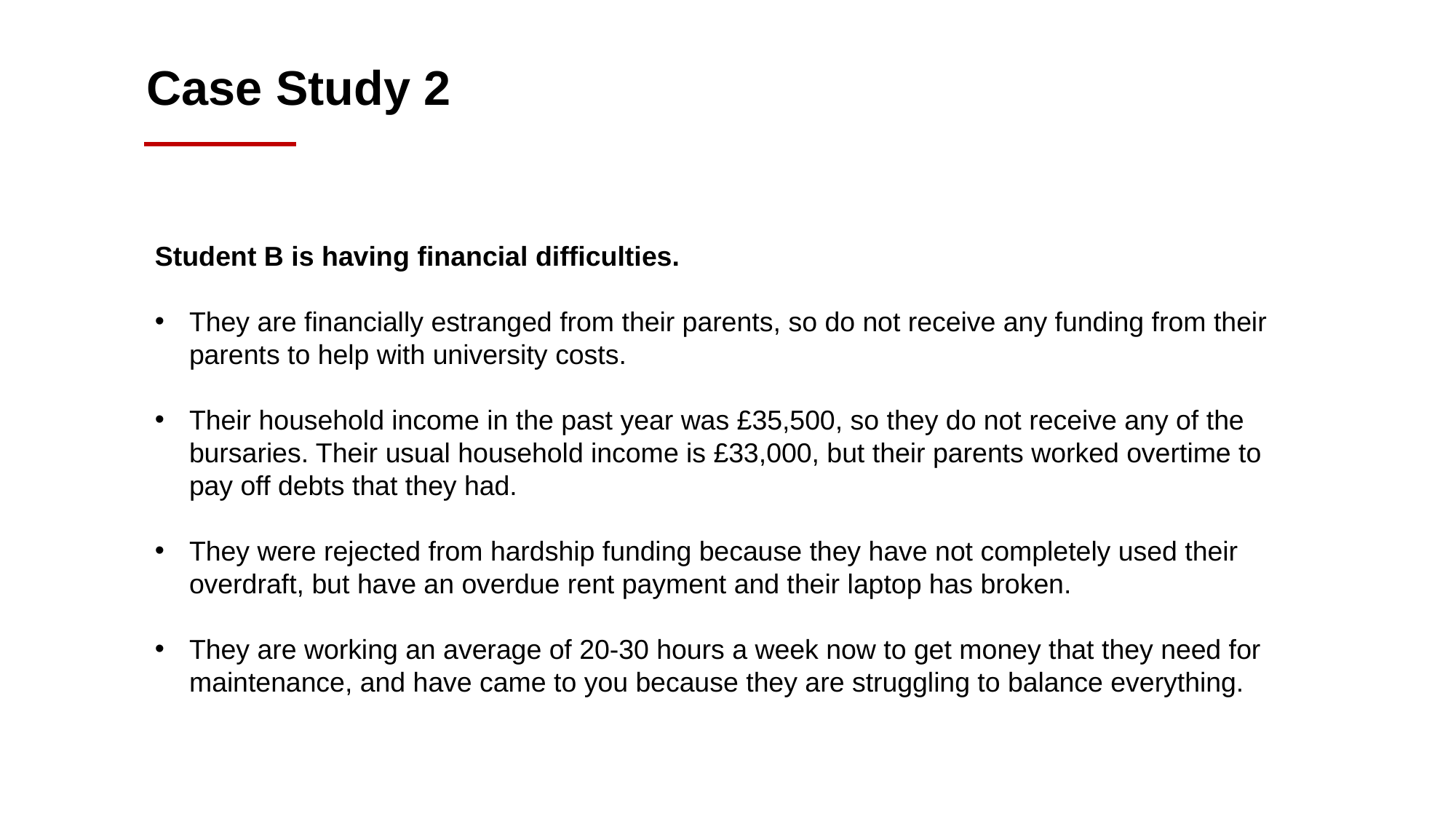

Case Study 2
Student B is having financial difficulties.

They are financially estranged from their parents, so do not receive any funding from their parents to help with university costs.

Their household income in the past year was £35,500, so they do not receive any of the bursaries. Their usual household income is £33,000, but their parents worked overtime to pay off debts that they had.

They were rejected from hardship funding because they have not completely used their overdraft, but have an overdue rent payment and their laptop has broken.

They are working an average of 20-30 hours a week now to get money that they need for maintenance, and have came to you because they are struggling to balance everything.